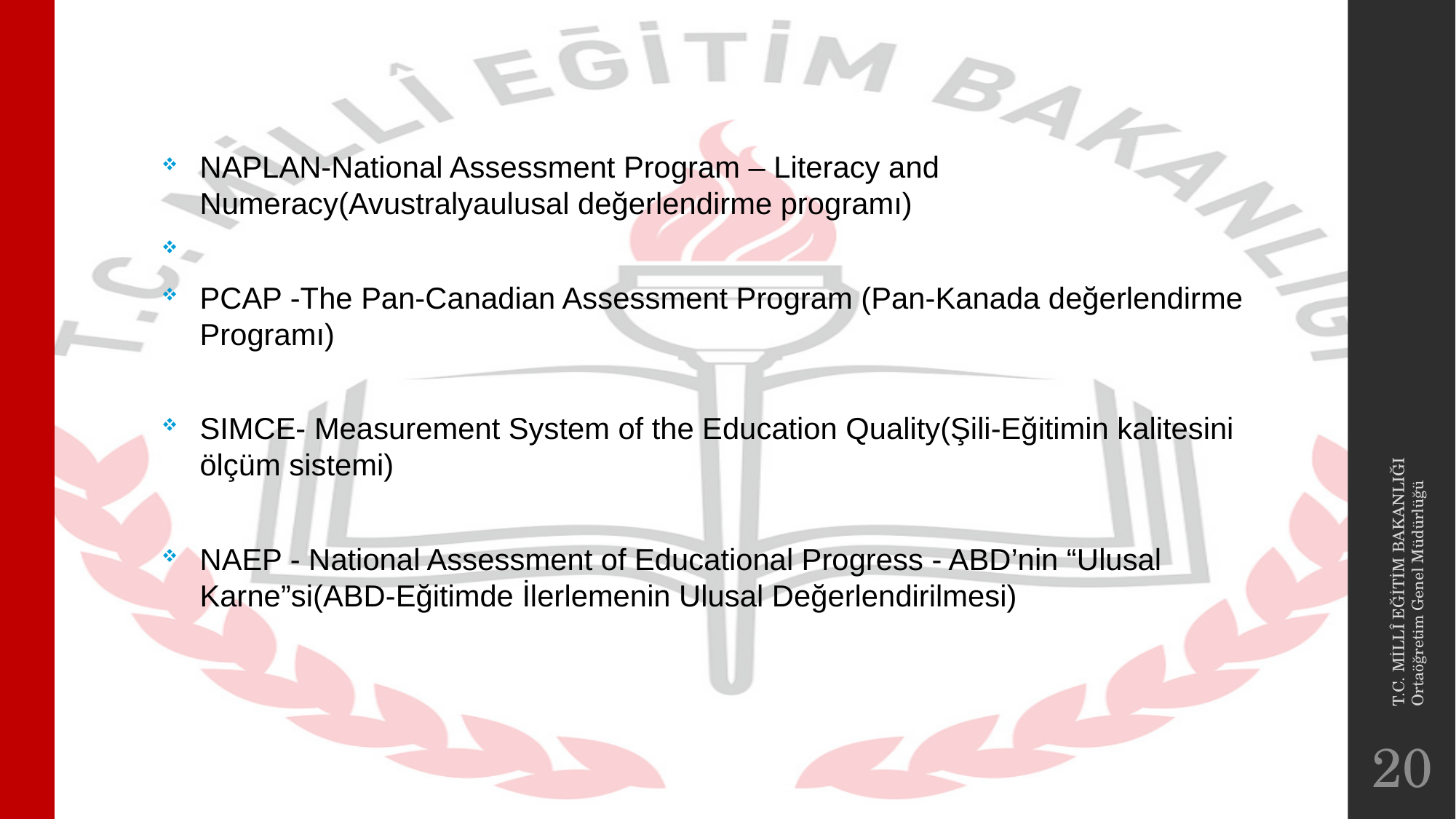

#
NAPLAN-National Assessment Program – Literacy and Numeracy(Avustralyaulusal değerlendirme programı)

PCAP -The Pan-Canadian Assessment Program (Pan-Kanada değerlendirme Programı)

SIMCE- Measurement System of the Education Quality(Şili-Eğitimin kalitesini ölçüm sistemi)

NAEP - National Assessment of Educational Progress - ABD’nin “Ulusal Karne”si(ABD-Eğitimde İlerlemenin Ulusal Değerlendirilmesi)
T.C. MİLLÎ EĞİTİM BAKANLIĞI
Ortaöğretim Genel Müdürlüğü
20